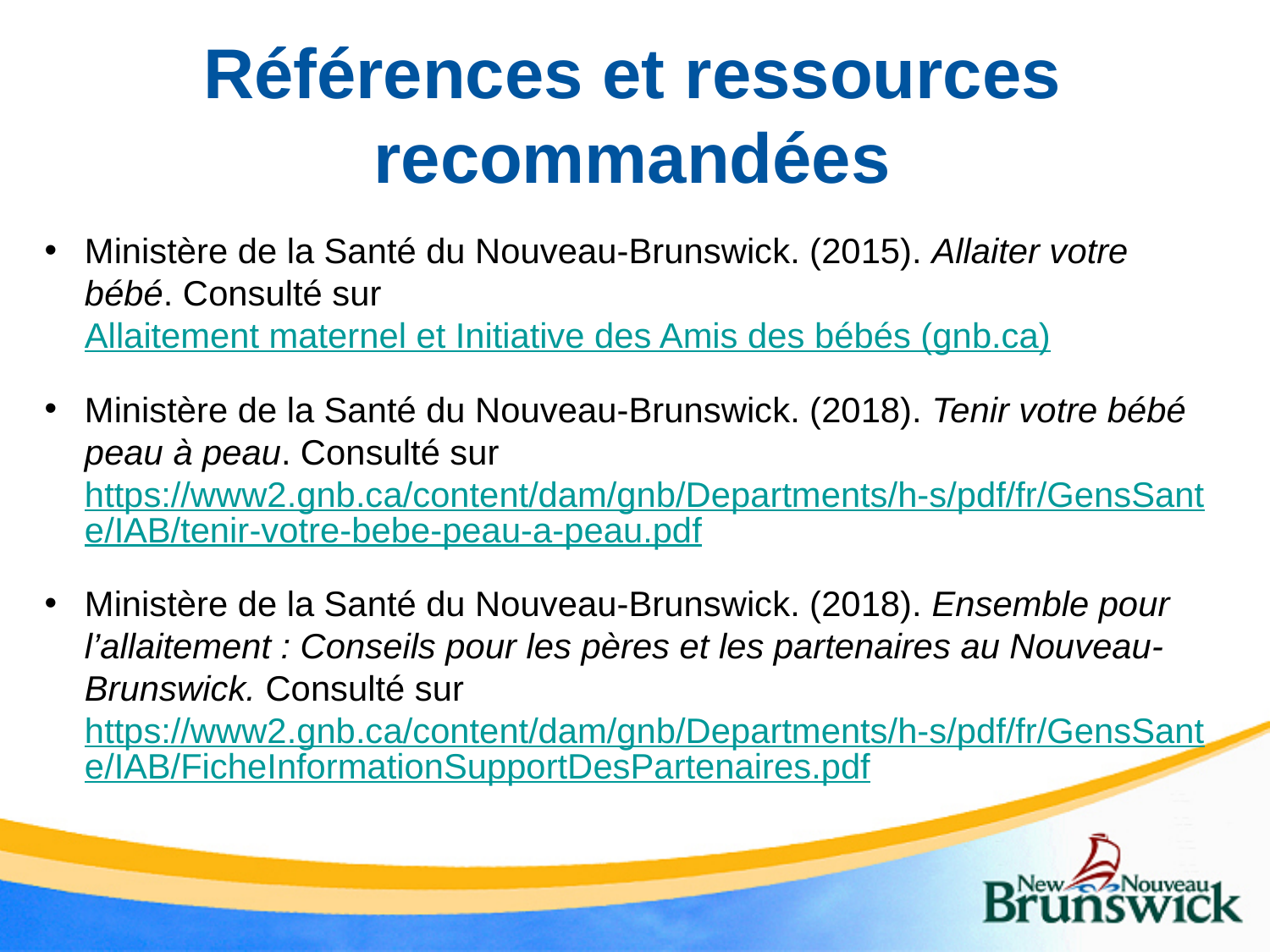

# Références et ressources recommandées
Ministère de la Santé du Nouveau-Brunswick. (2015). Allaiter votre bébé. Consulté sur Allaitement maternel et Initiative des Amis des bébés (gnb.ca)
Ministère de la Santé du Nouveau-Brunswick. (2018). Tenir votre bébé peau à peau. Consulté sur https://www2.gnb.ca/content/dam/gnb/Departments/h-s/pdf/fr/GensSante/IAB/tenir-votre-bebe-peau-a-peau.pdf
Ministère de la Santé du Nouveau-Brunswick. (2018). Ensemble pour l’allaitement : Conseils pour les pères et les partenaires au Nouveau-Brunswick. Consulté sur https://www2.gnb.ca/content/dam/gnb/Departments/h-s/pdf/fr/GensSante/IAB/FicheInformationSupportDesPartenaires.pdf